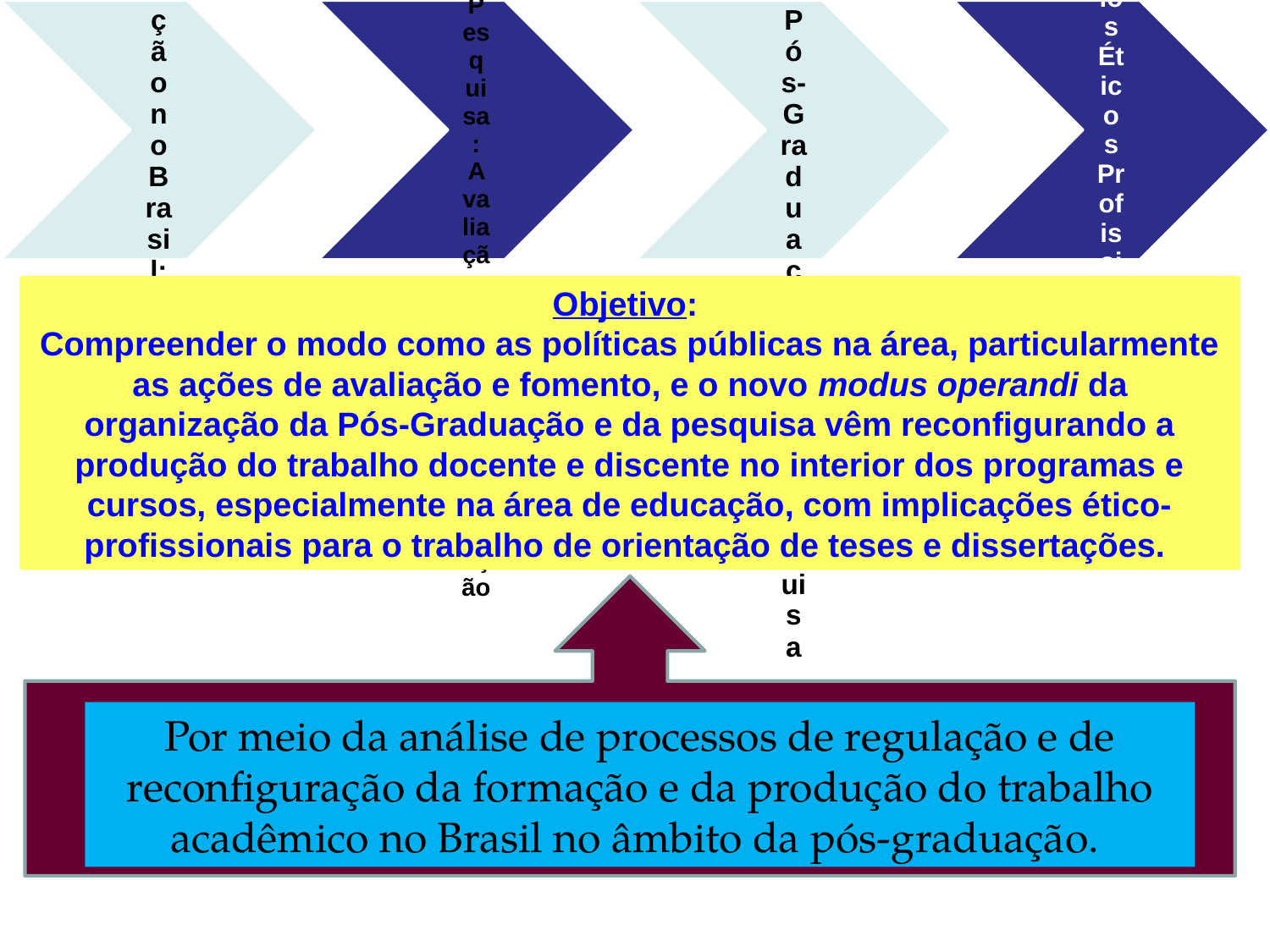

Objetivo:
Compreender o modo como as políticas públicas na área, particularmente as ações de avaliação e fomento, e o novo modus operandi da organização da Pós-Graduação e da pesquisa vêm reconfigurando a produção do trabalho docente e discente no interior dos programas e cursos, especialmente na área de educação, com implicações ético-profissionais para o trabalho de orientação de teses e dissertações.

Por meio da análise de processos de regulação e de reconfiguração da formação e da produção do trabalho acadêmico no Brasil no âmbito da pós-graduação.